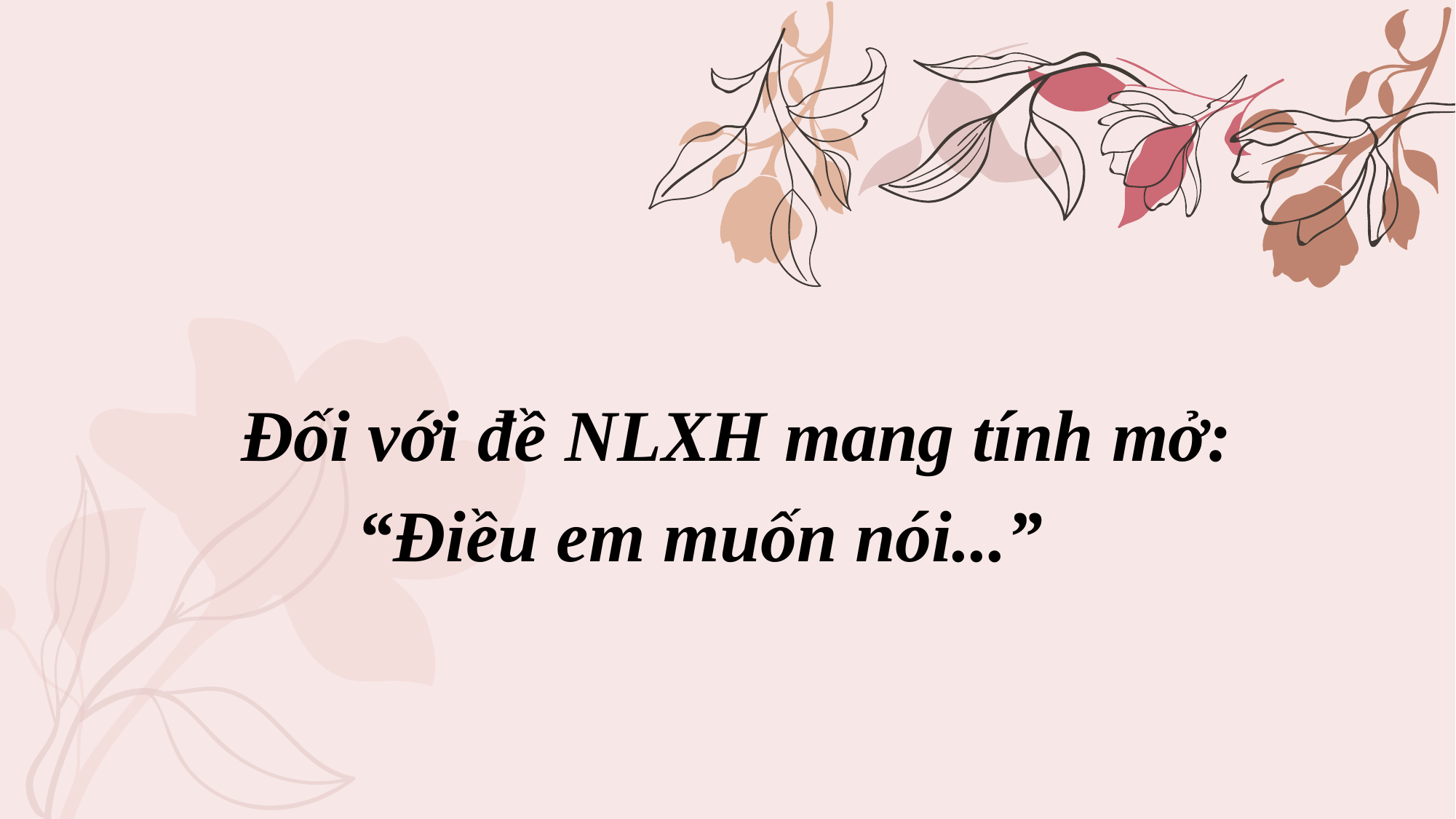

# Đối với đề NLXH mang tính mở: “Điều em muốn nói...”